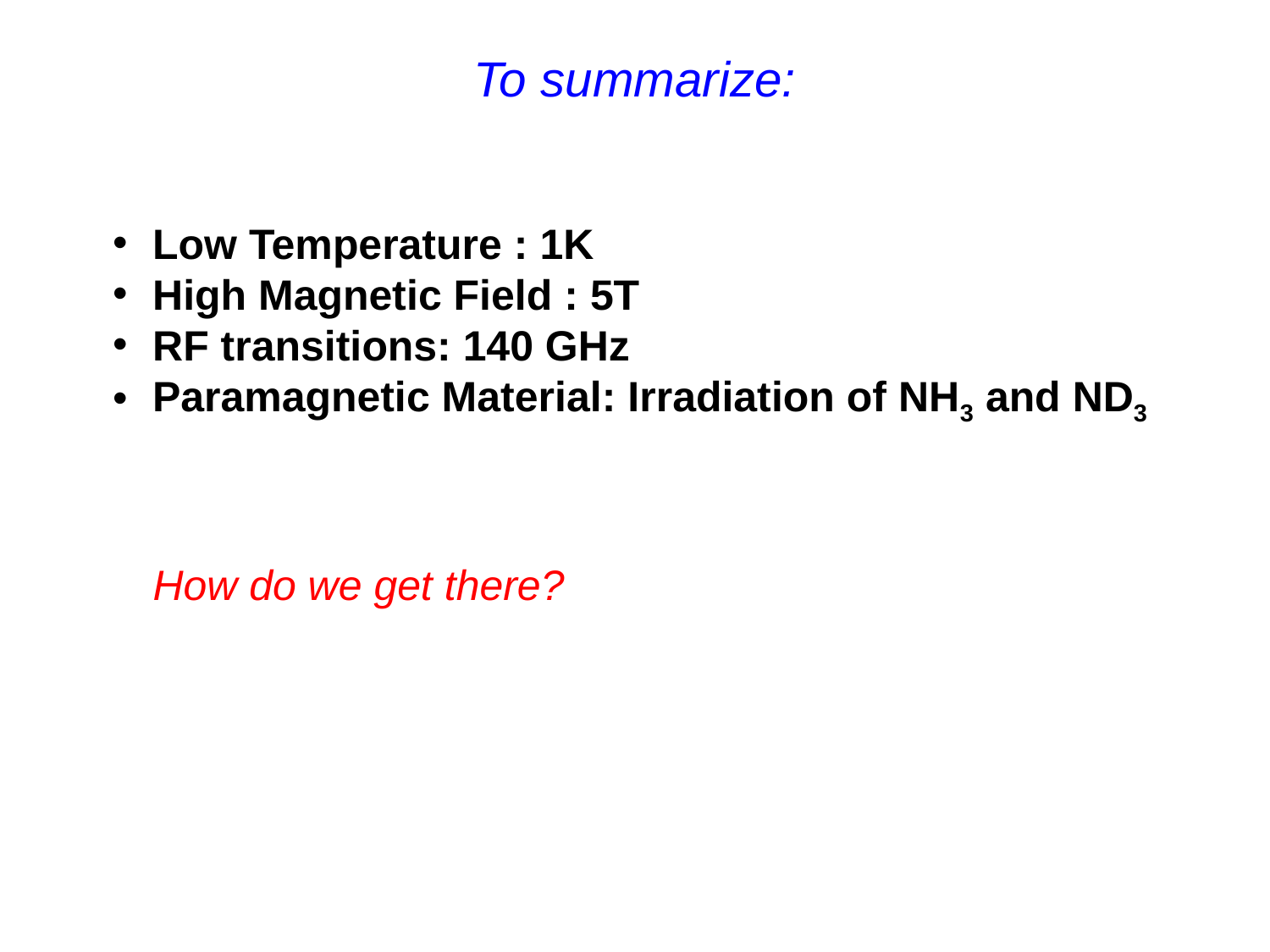

# To summarize:
Low Temperature : 1K
High Magnetic Field : 5T
RF transitions: 140 GHz
Paramagnetic Material: Irradiation of NH3 and ND3
How do we get there?